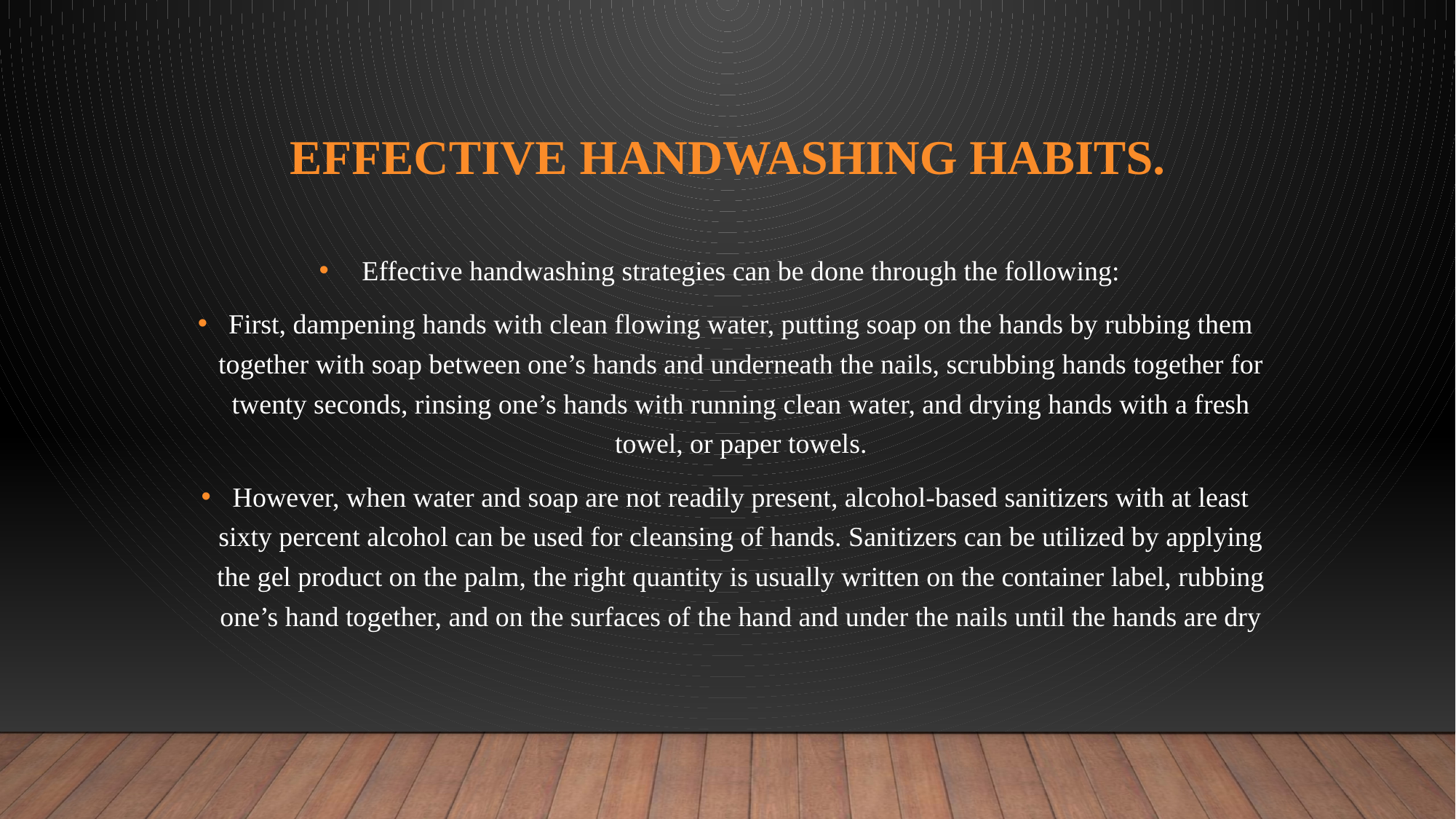

# Effective handwashing habits.
Effective handwashing strategies can be done through the following:
First, dampening hands with clean flowing water, putting soap on the hands by rubbing them together with soap between one’s hands and underneath the nails, scrubbing hands together for twenty seconds, rinsing one’s hands with running clean water, and drying hands with a fresh towel, or paper towels.
However, when water and soap are not readily present, alcohol-based sanitizers with at least sixty percent alcohol can be used for cleansing of hands. Sanitizers can be utilized by applying the gel product on the palm, the right quantity is usually written on the container label, rubbing one’s hand together, and on the surfaces of the hand and under the nails until the hands are dry